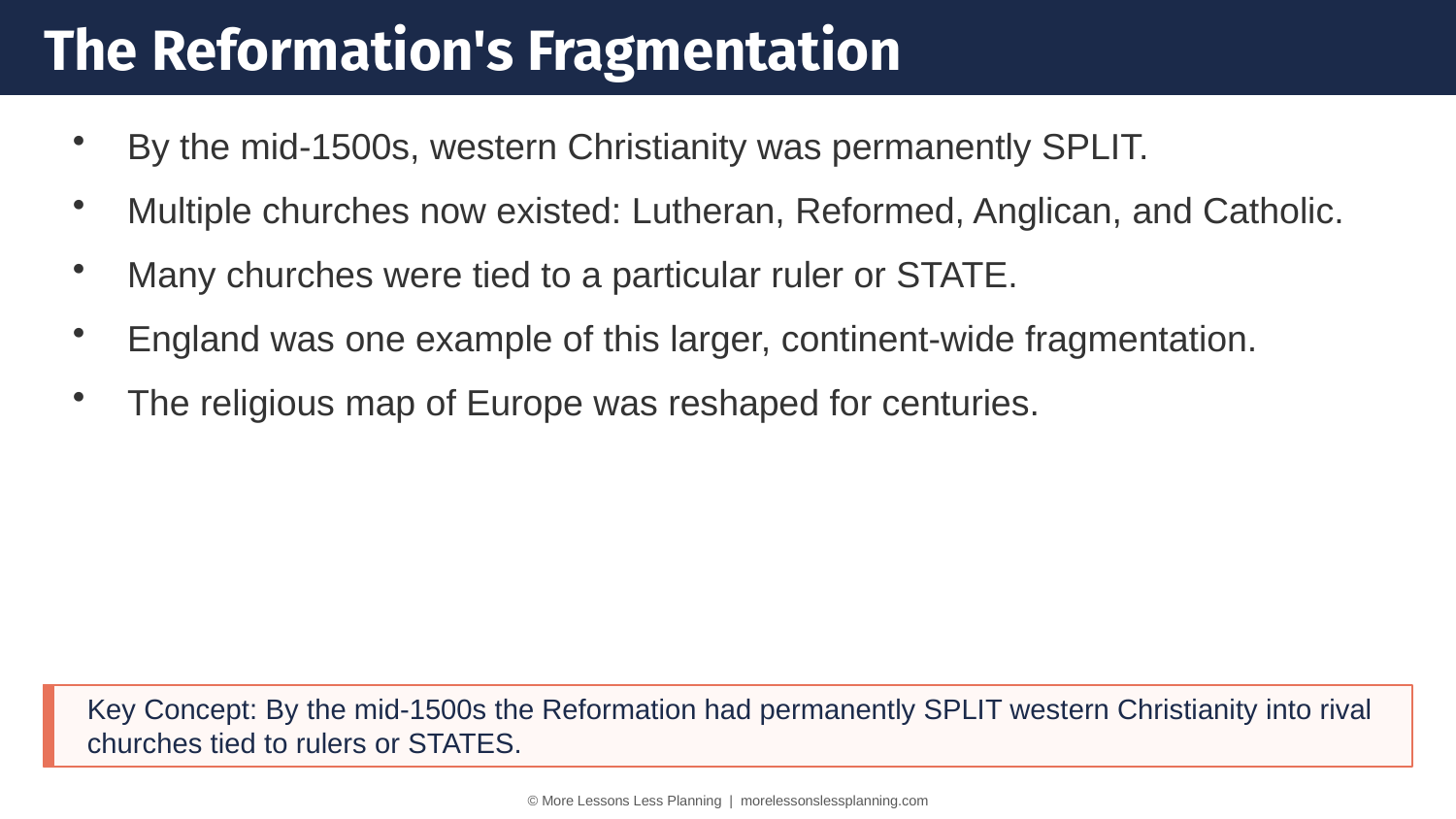

The Reformation's Fragmentation
By the mid-1500s, western Christianity was permanently SPLIT.
Multiple churches now existed: Lutheran, Reformed, Anglican, and Catholic.
Many churches were tied to a particular ruler or STATE.
England was one example of this larger, continent-wide fragmentation.
The religious map of Europe was reshaped for centuries.

Key Concept: By the mid-1500s the Reformation had permanently SPLIT western Christianity into rival churches tied to rulers or STATES.
© More Lessons Less Planning  |  morelessonslessplanning.com